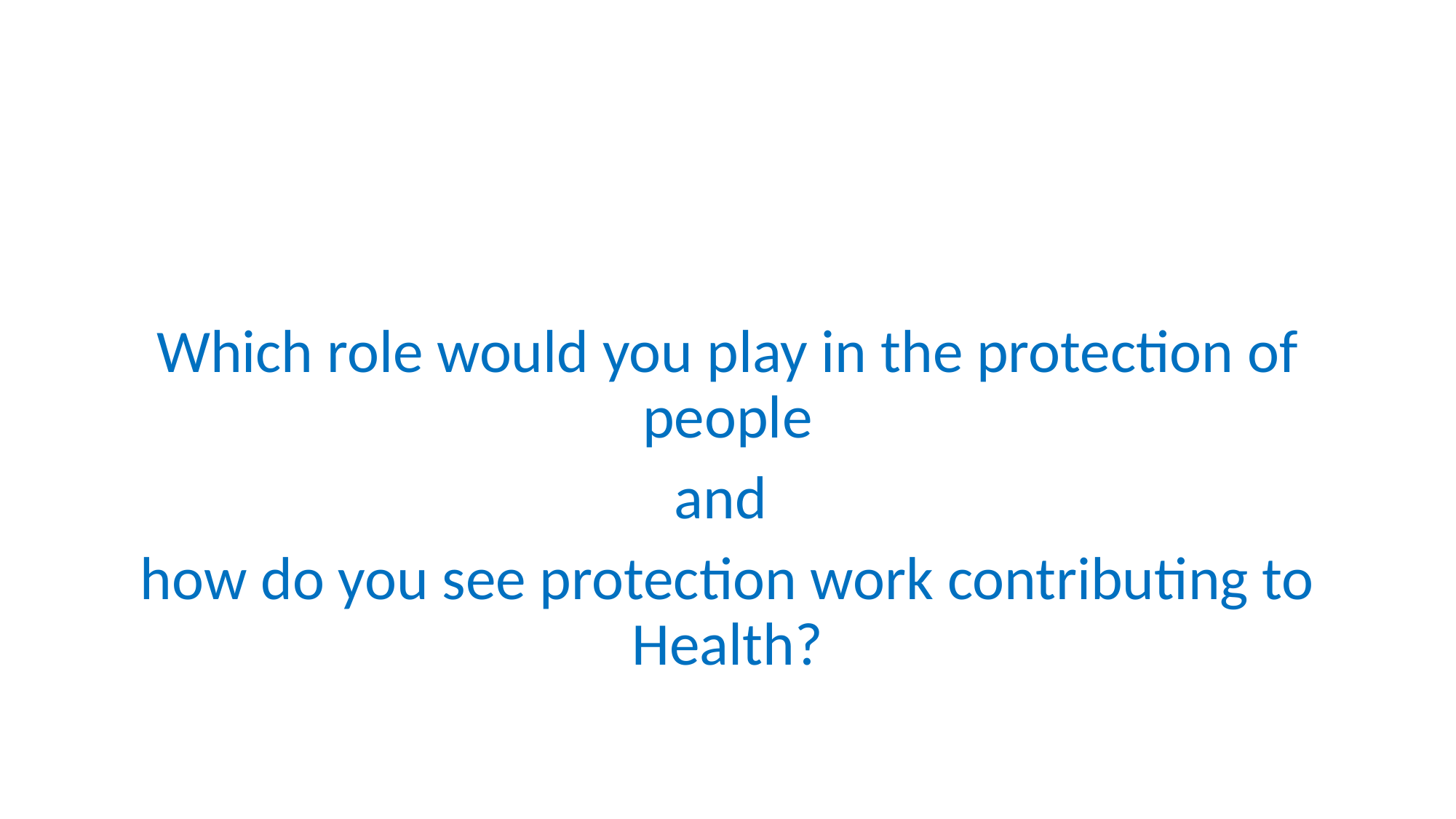

Which role would you play in the protection of people
and
how do you see protection work contributing to Health?
H.E.L.P. course